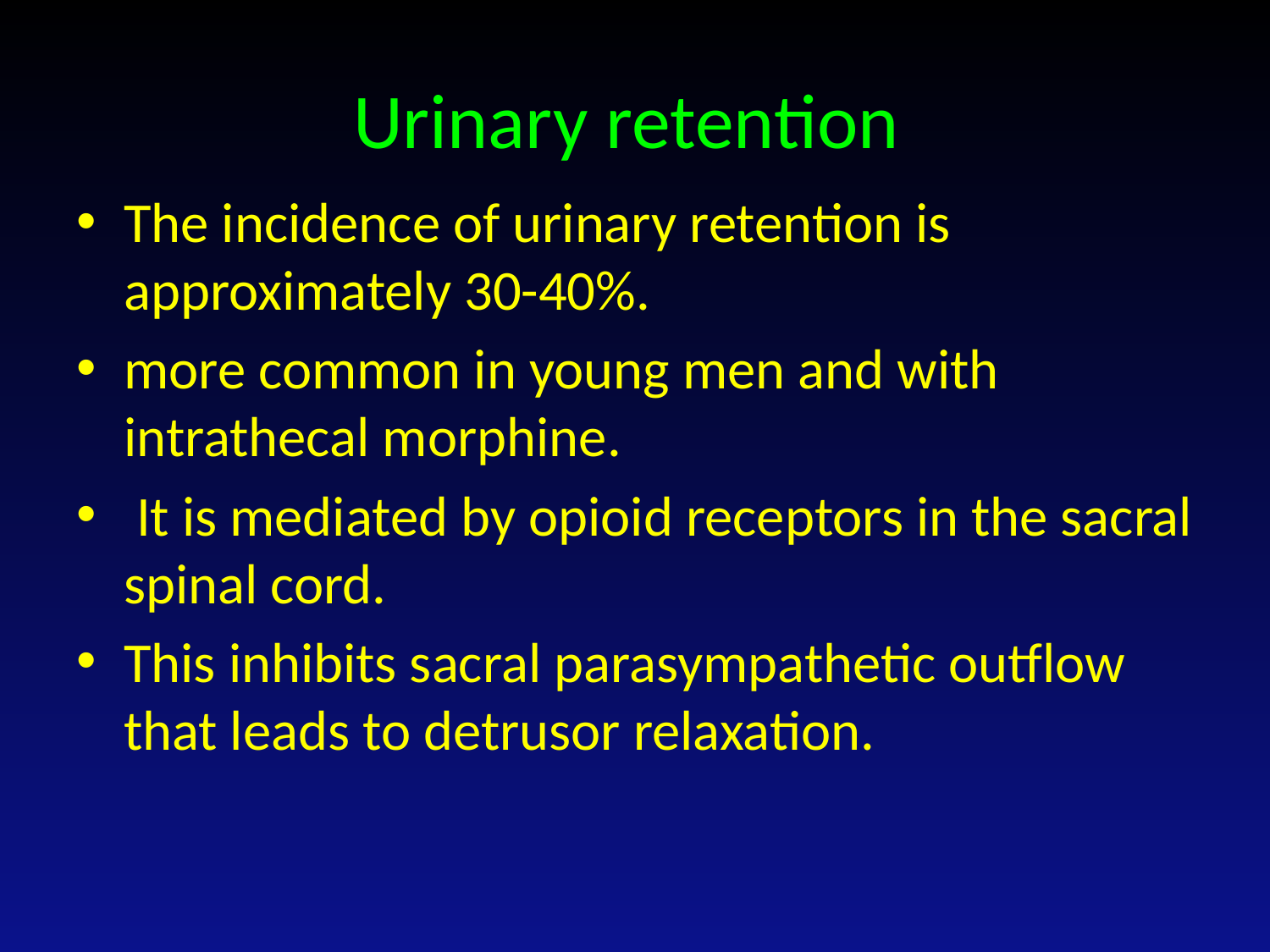

# Urinary retention
The incidence of urinary retention is approximately 30-40%.
more common in young men and with intrathecal morphine.
 It is mediated by opioid receptors in the sacral spinal cord.
This inhibits sacral parasympathetic outflow that leads to detrusor relaxation.